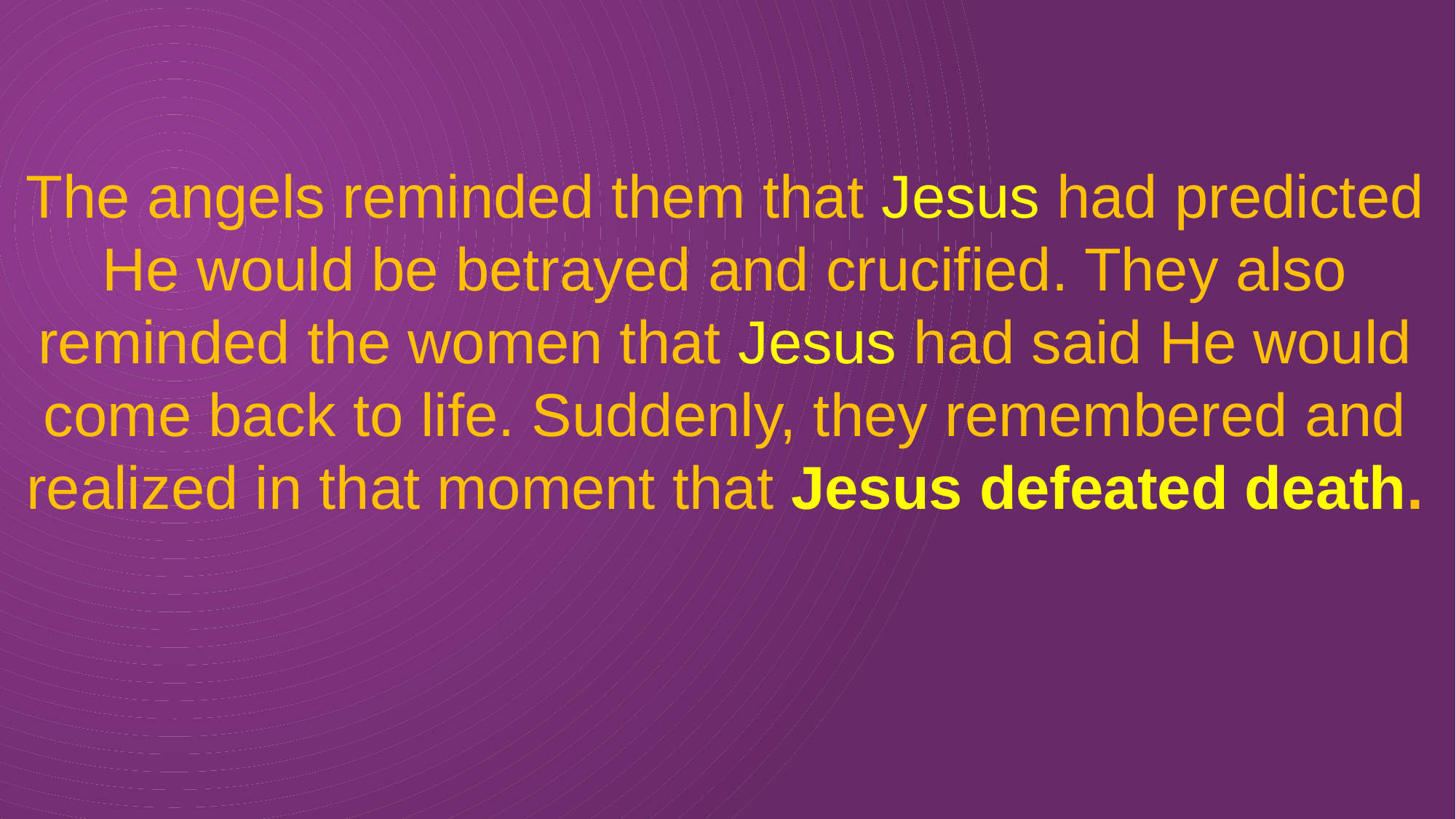

The angels reminded them that Jesus had predicted He would be betrayed and crucified. They also reminded the women that Jesus had said He would come back to life. Suddenly, they remembered and realized in that moment that Jesus defeated death.